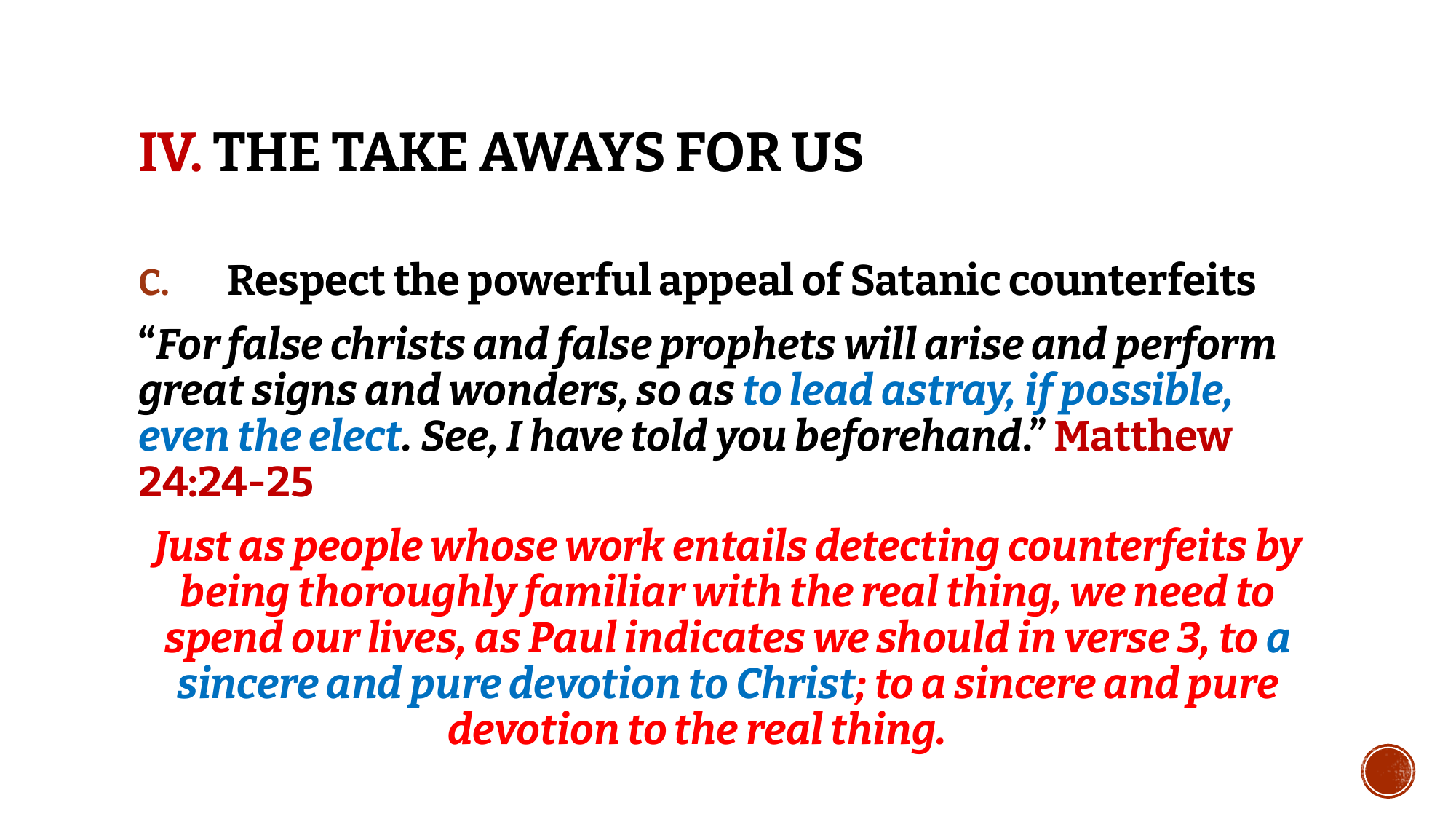

# IV. The take aways for us
Respect the powerful appeal of Satanic counterfeits
“For false christs and false prophets will arise and perform great signs and wonders, so as to lead astray, if possible, even the elect. See, I have told you beforehand.” Matthew 24:24-25
Just as people whose work entails detecting counterfeits by being thoroughly familiar with the real thing, we need to spend our lives, as Paul indicates we should in verse 3, to a sincere and pure devotion to Christ; to a sincere and pure devotion to the real thing.